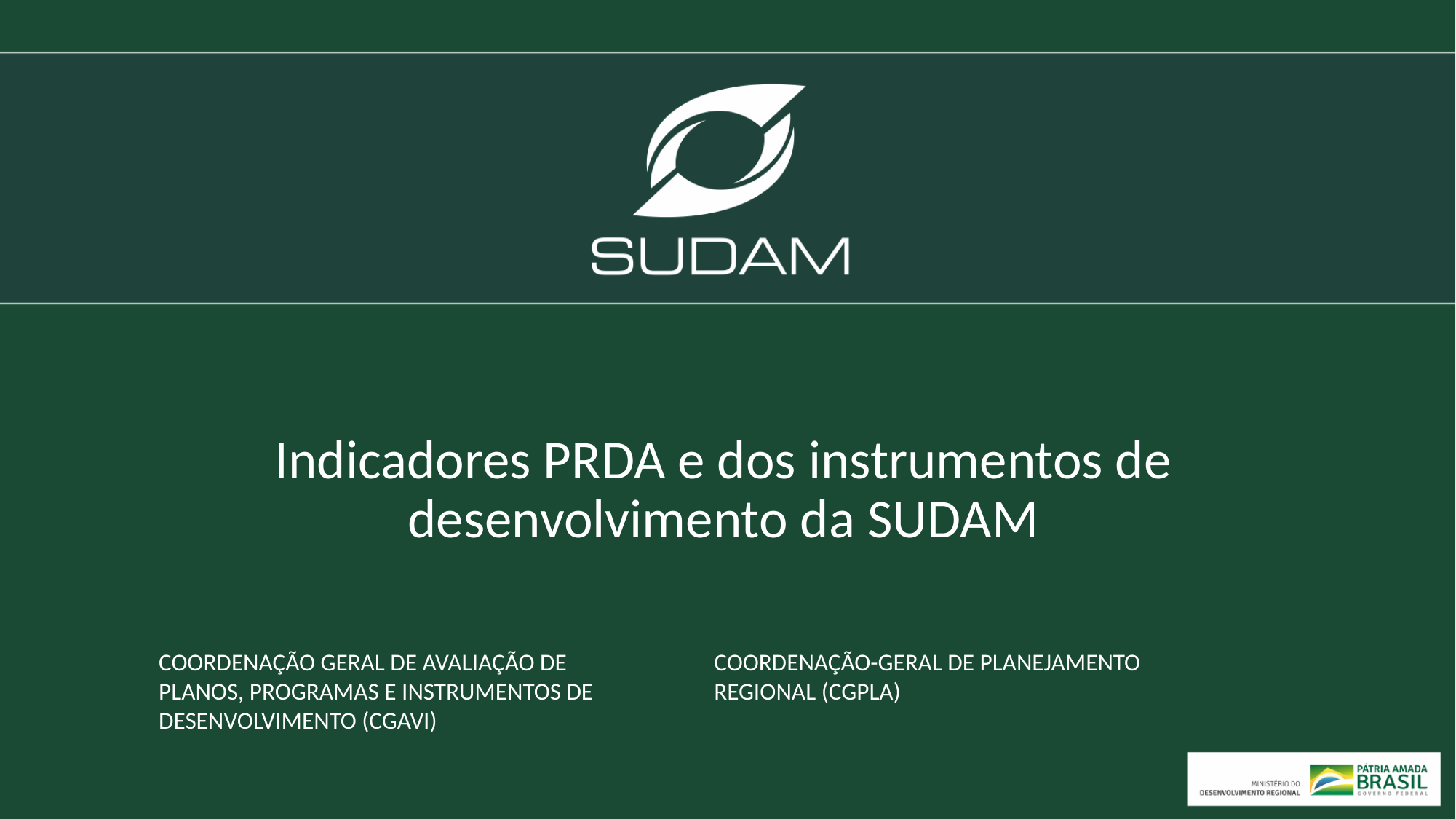

# Indicadores PRDA e dos instrumentos de desenvolvimento da SUDAM
COORDENAÇÃO GERAL DE AVALIAÇÃO DE PLANOS, PROGRAMAS E INSTRUMENTOS DE DESENVOLVIMENTO (CGAVI)
COORDENAÇÃO-GERAL DE PLANEJAMENTO REGIONAL (CGPLA)